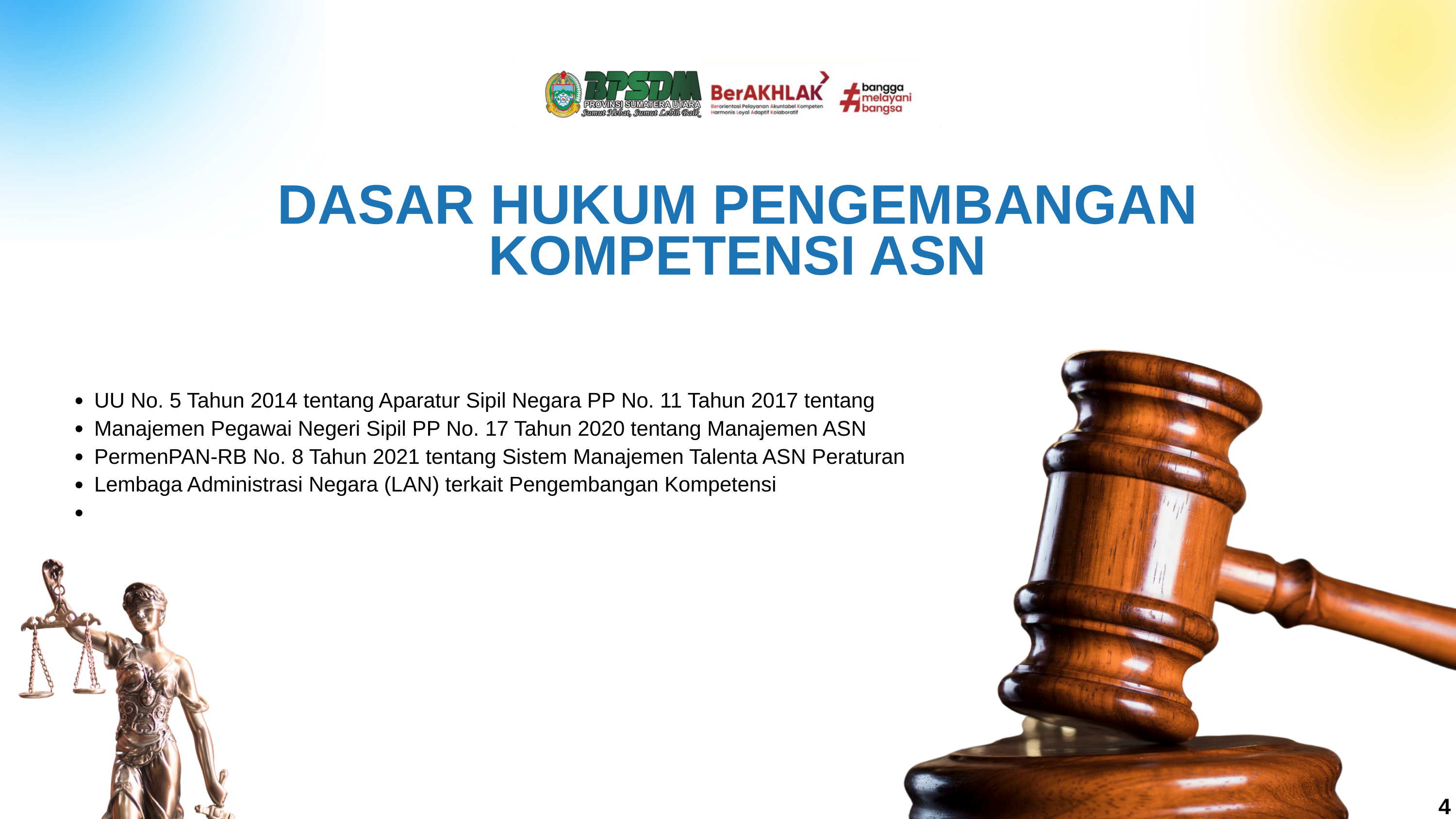

DASAR HUKUM PENGEMBANGAN KOMPETENSI ASN

UU No. 5 Tahun 2014 tentang Aparatur Sipil Negara PP No. 11 Tahun 2017 tentang Manajemen Pegawai Negeri Sipil PP No. 17 Tahun 2020 tentang Manajemen ASN PermenPAN-RB No. 8 Tahun 2021 tentang Sistem Manajemen Talenta ASN Peraturan Lembaga Administrasi Negara (LAN) terkait Pengembangan Kompetensi

4